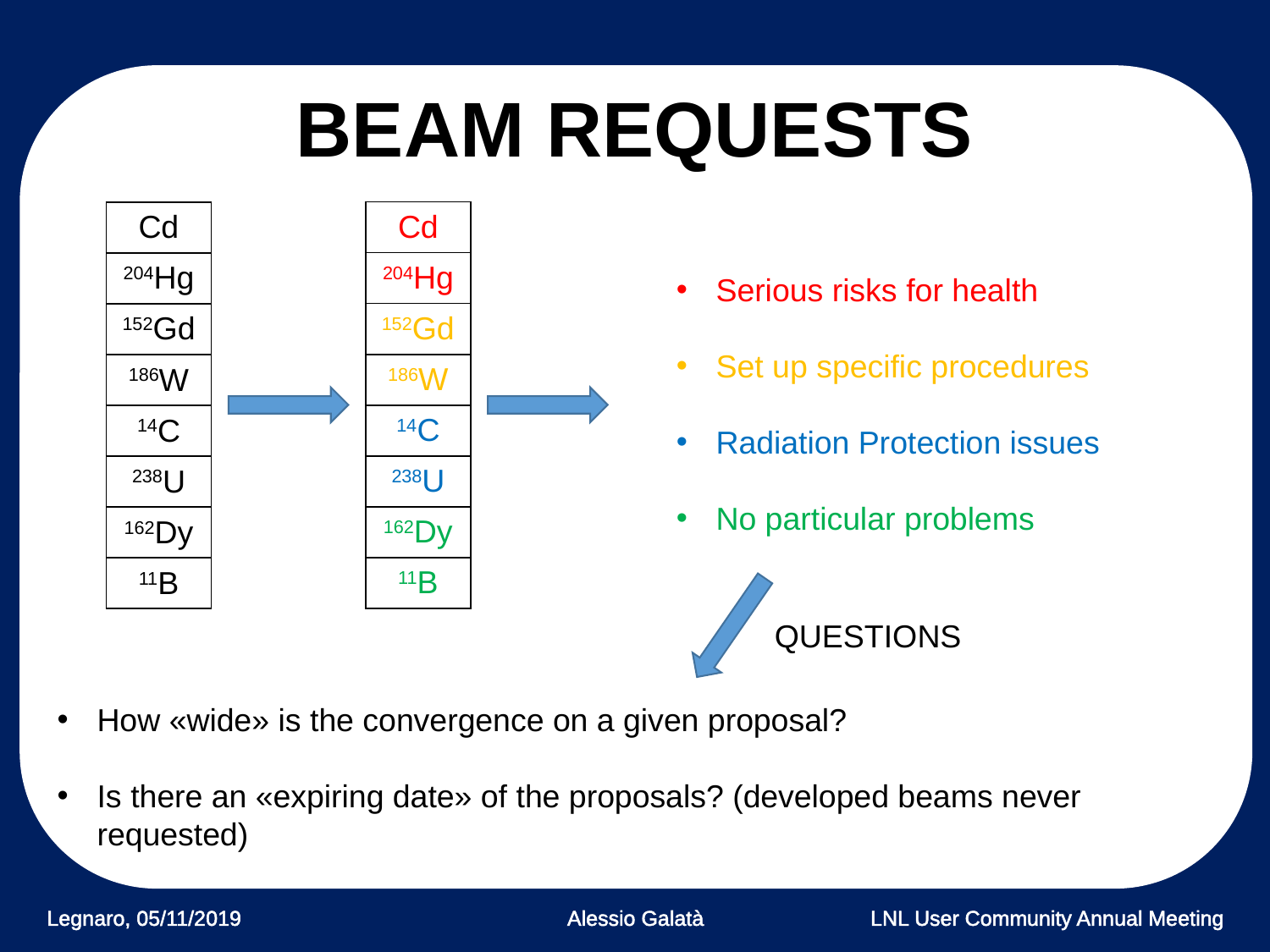

BEAM REQUESTS
#
| Cd |
| --- |
| 204Hg |
| 152Gd |
| 186W |
| 14C |
| 238U |
| 162Dy |
| 11B |
| Cd |
| --- |
| 204Hg |
| 152Gd |
| 186W |
| 14C |
| 238U |
| 162Dy |
| 11B |
Serious risks for health

Set up specific procedures

Radiation Protection issues

No particular problems

QUESTIONS

How «wide» is the convergence on a given proposal?

Is there an «expiring date» of the proposals? (developed beams never requested)
Legnaro, 05/11/2019
Alessio Galatà
LNL User Community Annual Meeting